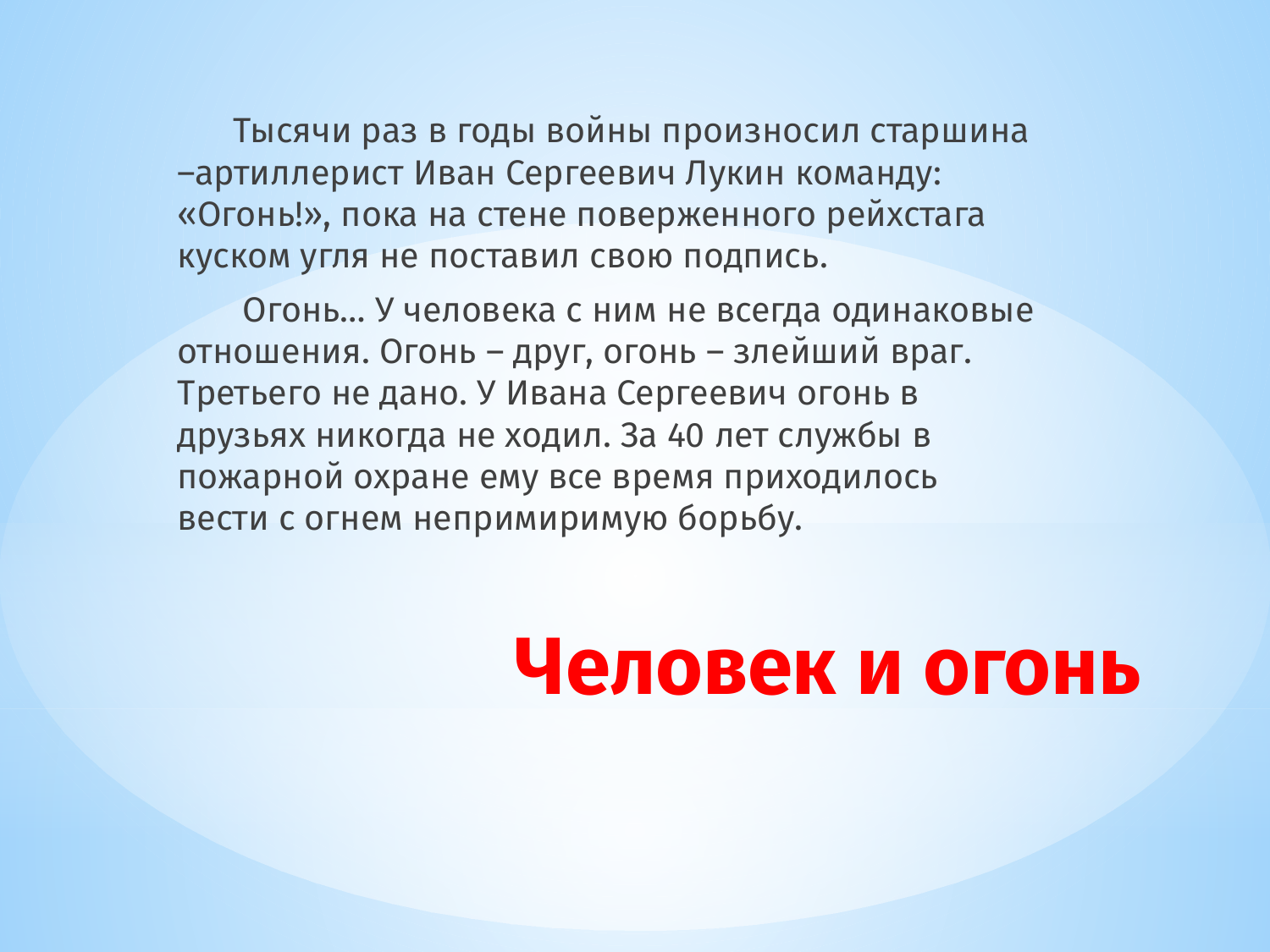

Тысячи раз в годы войны произносил старшина –артиллерист Иван Сергеевич Лукин команду: «Огонь!», пока на стене поверженного рейхстага куском угля не поставил свою подпись.
       Огонь… У человека с ним не всегда одинаковые отношения. Огонь – друг, огонь – злейший враг. Третьего не дано. У Ивана Сергеевич огонь в друзьях никогда не ходил. За 40 лет службы в пожарной охране ему все время приходилось вести с огнем непримиримую борьбу.
# Человек и огонь